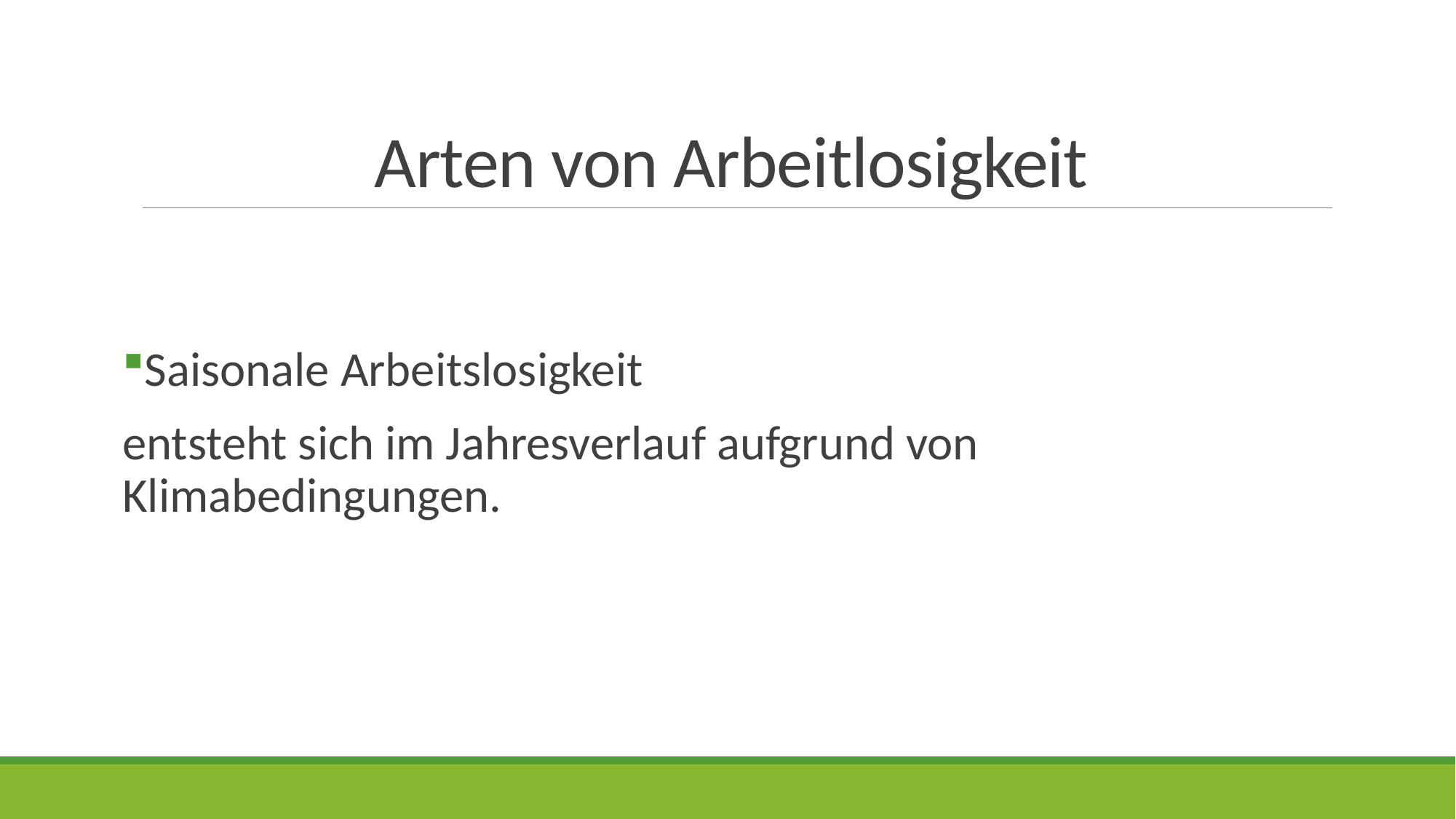

# Arten von Arbeitlosigkeit
Saisonale Arbeitslosigkeit
entsteht sich im Jahresverlauf aufgrund von Klimabedingungen.